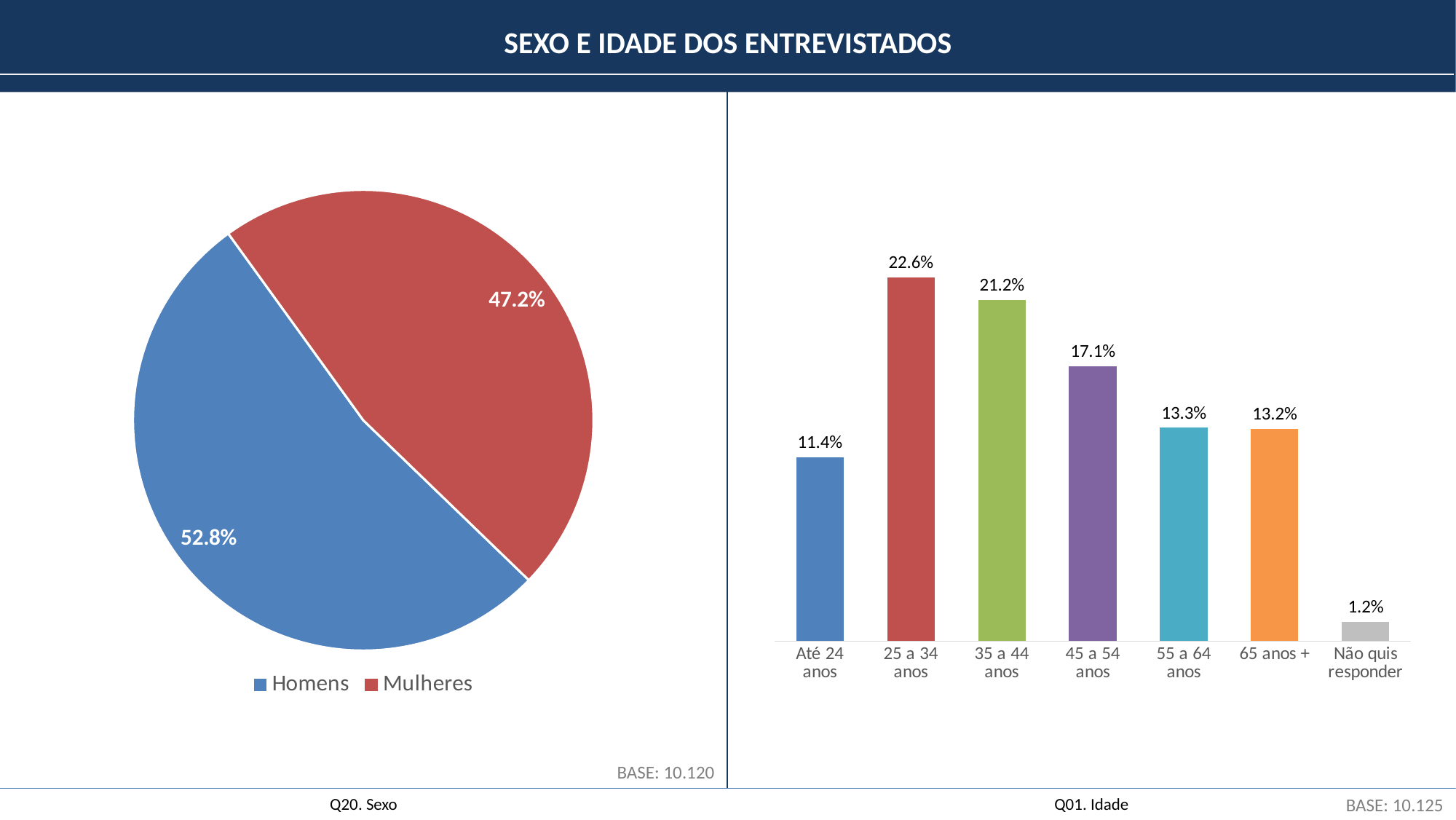

SEXO E IDADE DOS ENTREVISTADOS

### Chart

| Category | Série 1 |
|---|---|
| Até 24 anos | 0.11430352205767581 |
| 25 a 34 anos | 0.22612241291216878 |
| 35 a 44 anos | 0.2120299163427246 |
| 45 a 54 anos | 0.1709248462269377 |
| 55 a 64 anos | 0.13267782398739014 |
| 65 anos + | 0.1320122181060553 |
| Não quis responder | 0.011929260367053798 |

### Chart

| Category | Coluna1 |
|---|---|
| Homens | 0.5280922684762435 |
| Mulheres | 0.4719077315237733 |
BASE: 10.120
Q20. Sexo
Q01. Idade
BASE: 10.125